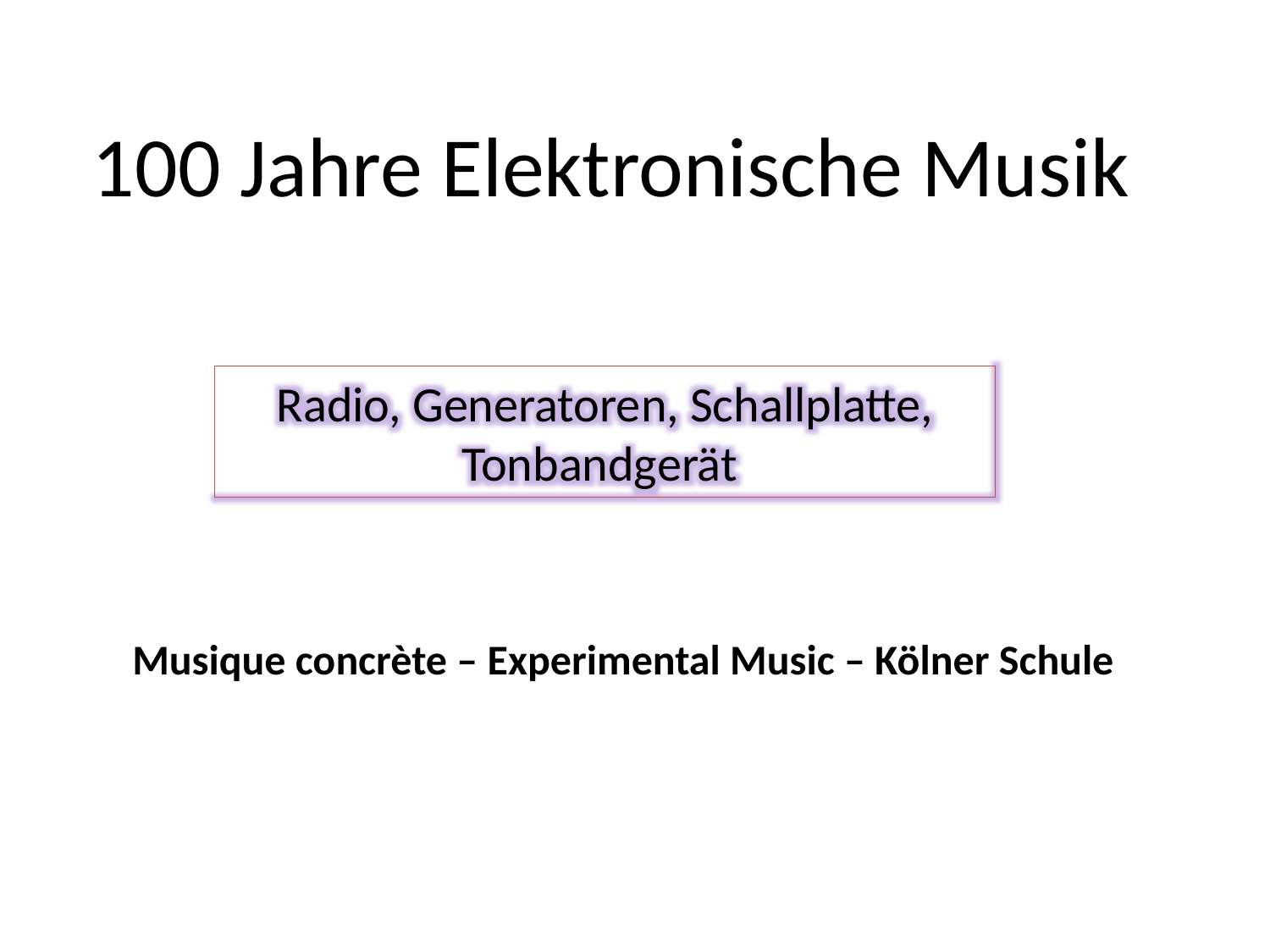

100 Jahre Elektronische Musik
Radio, Generatoren, Schallplatte, Tonbandgerät
Musique concrète – Experimental Music – Kölner Schule